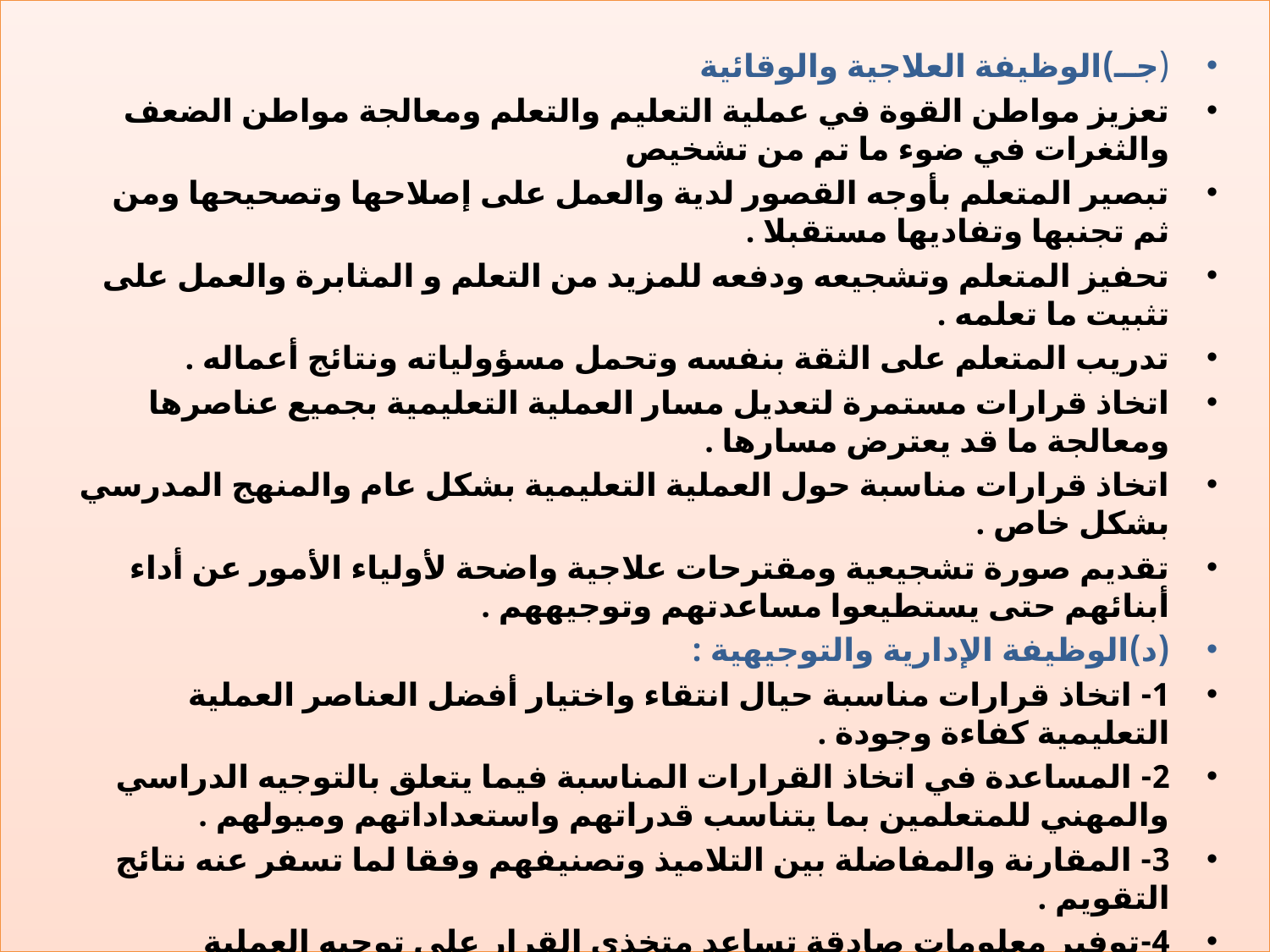

#
(جــ)الوظيفة العلاجية والوقائية
تعزيز مواطن القوة في عملية التعليم والتعلم ومعالجة مواطن الضعف والثغرات في ضوء ما تم من تشخيص
تبصير المتعلم بأوجه القصور لدية والعمل على إصلاحها وتصحيحها ومن ثم تجنبها وتفاديها مستقبلا .
تحفيز المتعلم وتشجيعه ودفعه للمزيد من التعلم و المثابرة والعمل على تثبيت ما تعلمه .
تدريب المتعلم على الثقة بنفسه وتحمل مسؤولياته ونتائج أعماله .
اتخاذ قرارات مستمرة لتعديل مسار العملية التعليمية بجميع عناصرها  ومعالجة ما قد يعترض مسارها .
اتخاذ قرارات مناسبة حول العملية التعليمية بشكل عام والمنهج المدرسي بشكل خاص .
تقديم صورة تشجيعية ومقترحات علاجية واضحة لأولياء الأمور عن أداء أبنائهم حتى يستطيعوا مساعدتهم وتوجيههم .
(د)الوظيفة الإدارية والتوجيهية :
1- اتخاذ قرارات مناسبة حيال انتقاء واختيار أفضل العناصر العملية التعليمية كفاءة وجودة .
2- المساعدة في اتخاذ القرارات المناسبة فيما يتعلق بالتوجيه الدراسي والمهني للمتعلمين بما يتناسب قدراتهم واستعداداتهم وميولهم .
3- المقارنة والمفاضلة بين التلاميذ وتصنيفهم وفقا لما تسفر عنه نتائج التقويم .
4-توفير معلومات صادقة تساعد متخذي القرار على توجيه العملية التعليمية والتنبؤ بأداء الفرد وقدرته على التعلم .
5-إعطاء مؤشرات جيدة لقياس أداء المعلم وفعالياته التدريسية وذلك لأغراض وقرارات إدارية تتعلق بالنقل و الترفيع والترقية .
6-توفير أساس موضوعي يرجع إليه في نقل التلاميذ و ترفيعهم من فصل دراسي لآخر ومنح الشهادات الدراسية .